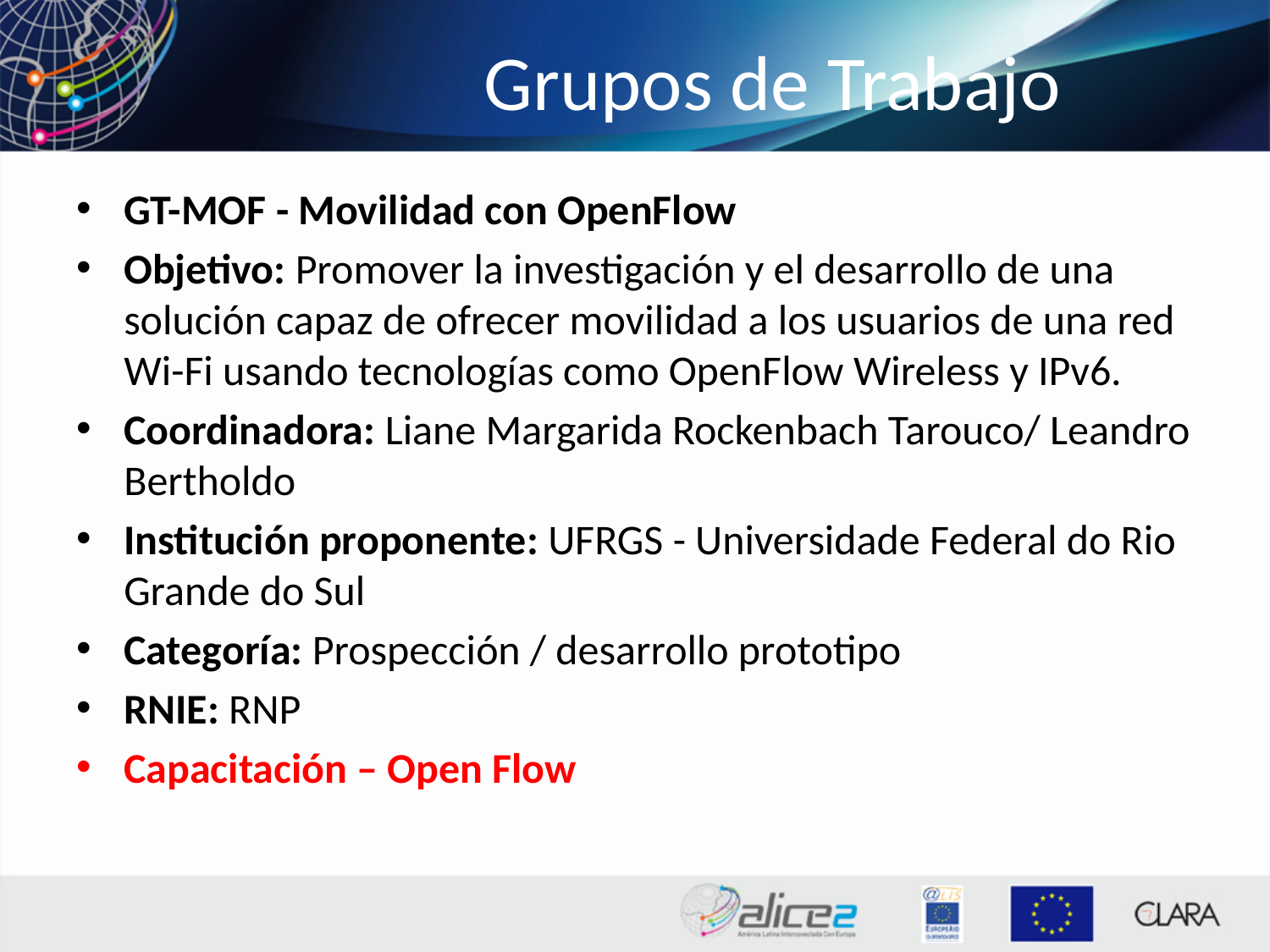

# Grupos de Trabajo
GT-MOF - Movilidad con OpenFlow
Objetivo: Promover la investigación y el desarrollo de una solución capaz de ofrecer movilidad a los usuarios de una red Wi-Fi usando tecnologías como OpenFlow Wireless y IPv6.
Coordinadora: Liane Margarida Rockenbach Tarouco/ Leandro Bertholdo
Institución proponente: UFRGS - Universidade Federal do Rio Grande do Sul
Categoría: Prospección / desarrollo prototipo
RNIE: RNP
Capacitación – Open Flow